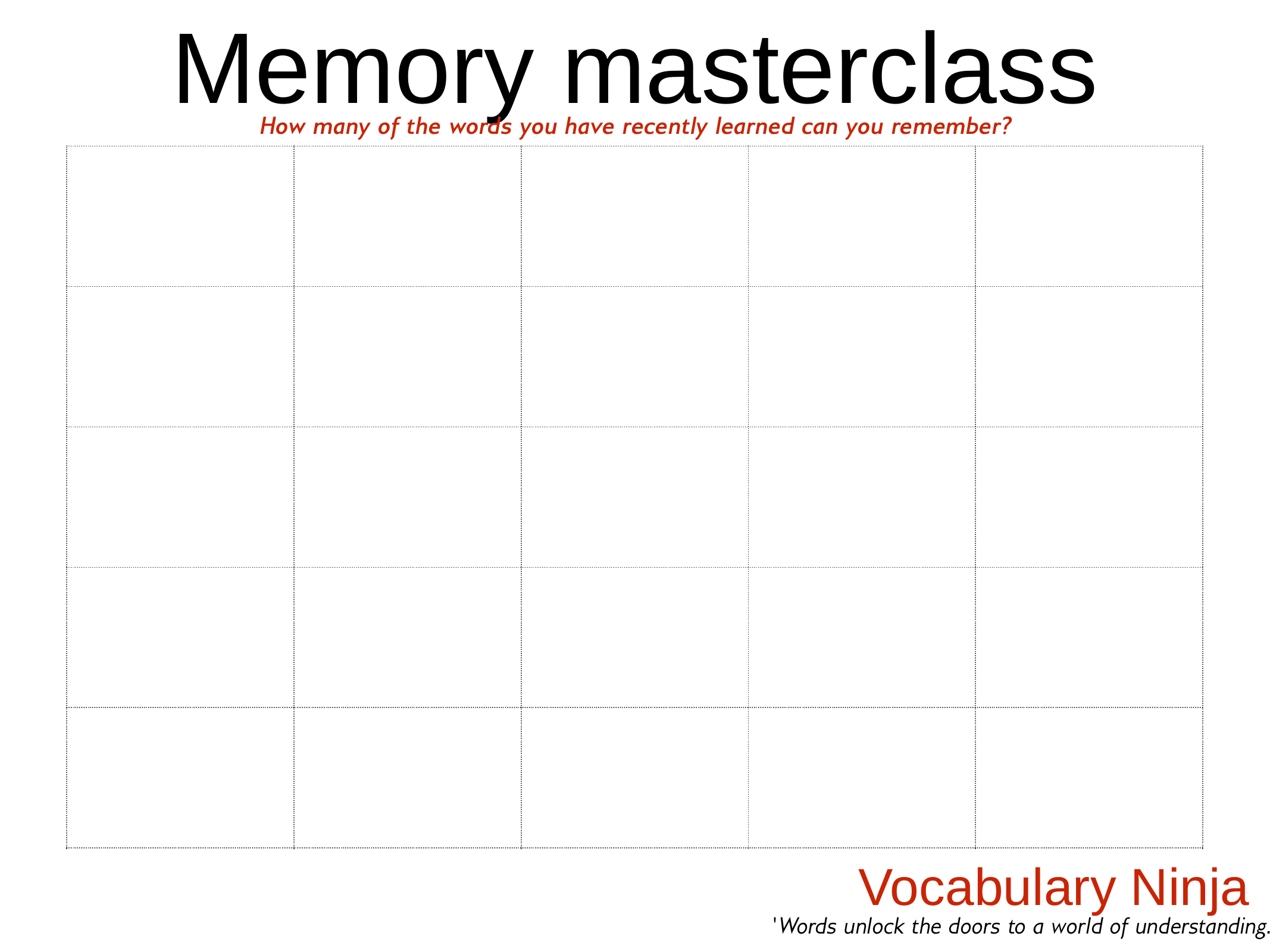

Memory masterclass
How many of the words you have recently learned can you remember?
|  |  |  |  |  |
| --- | --- | --- | --- | --- |
|  |  |  |  |  |
|  |  |  |  |  |
|  |  |  |  |  |
|  |  |  |  |  |
Vocabulary Ninja
'Words unlock the doors to a world of understanding...'